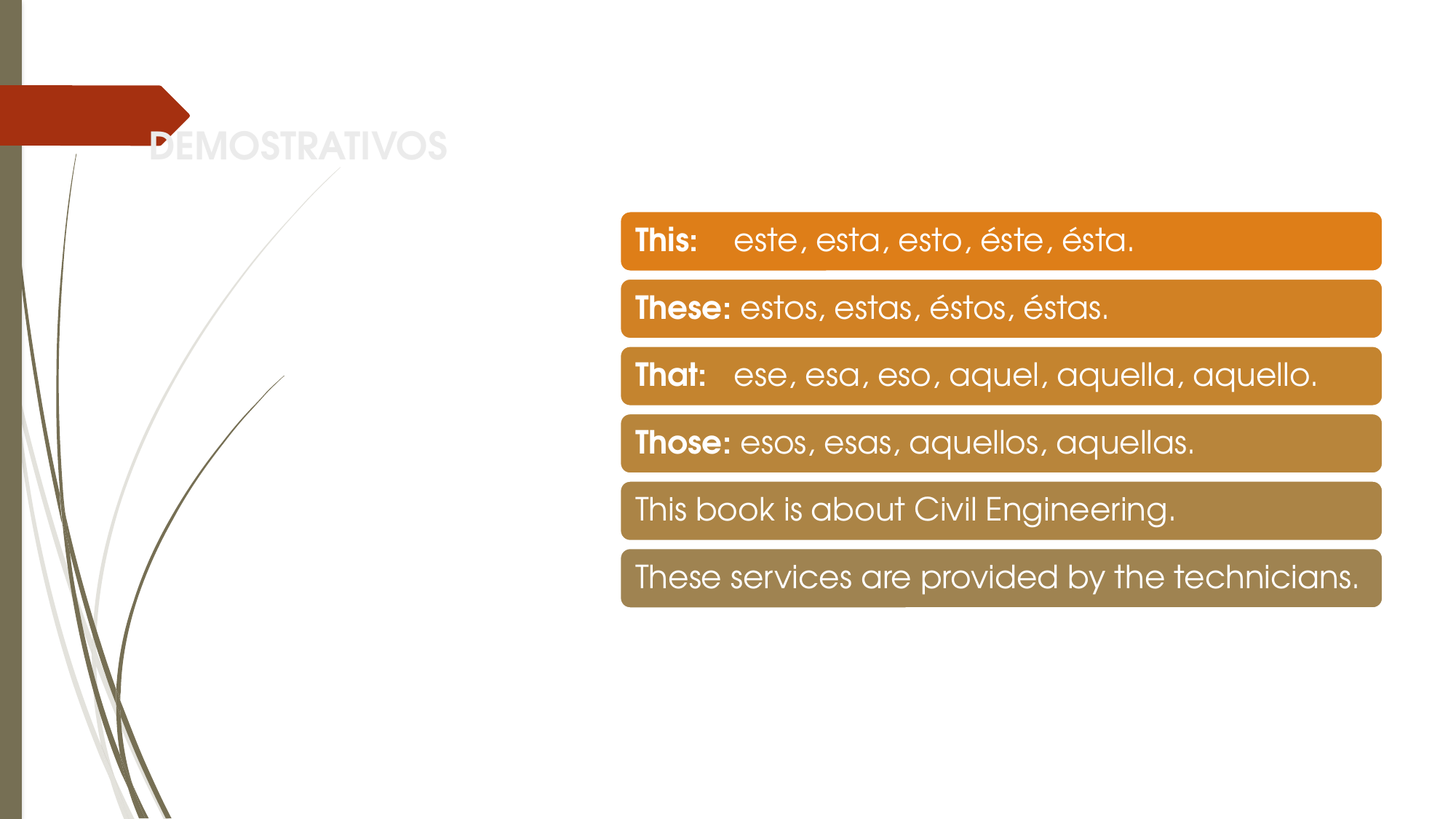

This:    este, esta, esto, éste, ésta.
These: estos, estas, éstos, éstas.
That:   ese, esa, eso, aquel, aquella, aquello.
Those: esos, esas, aquellos, aquellas.
This book is about Civil Engineering.
These services are provided by the technicians.
# DEMOSTRATIVOS